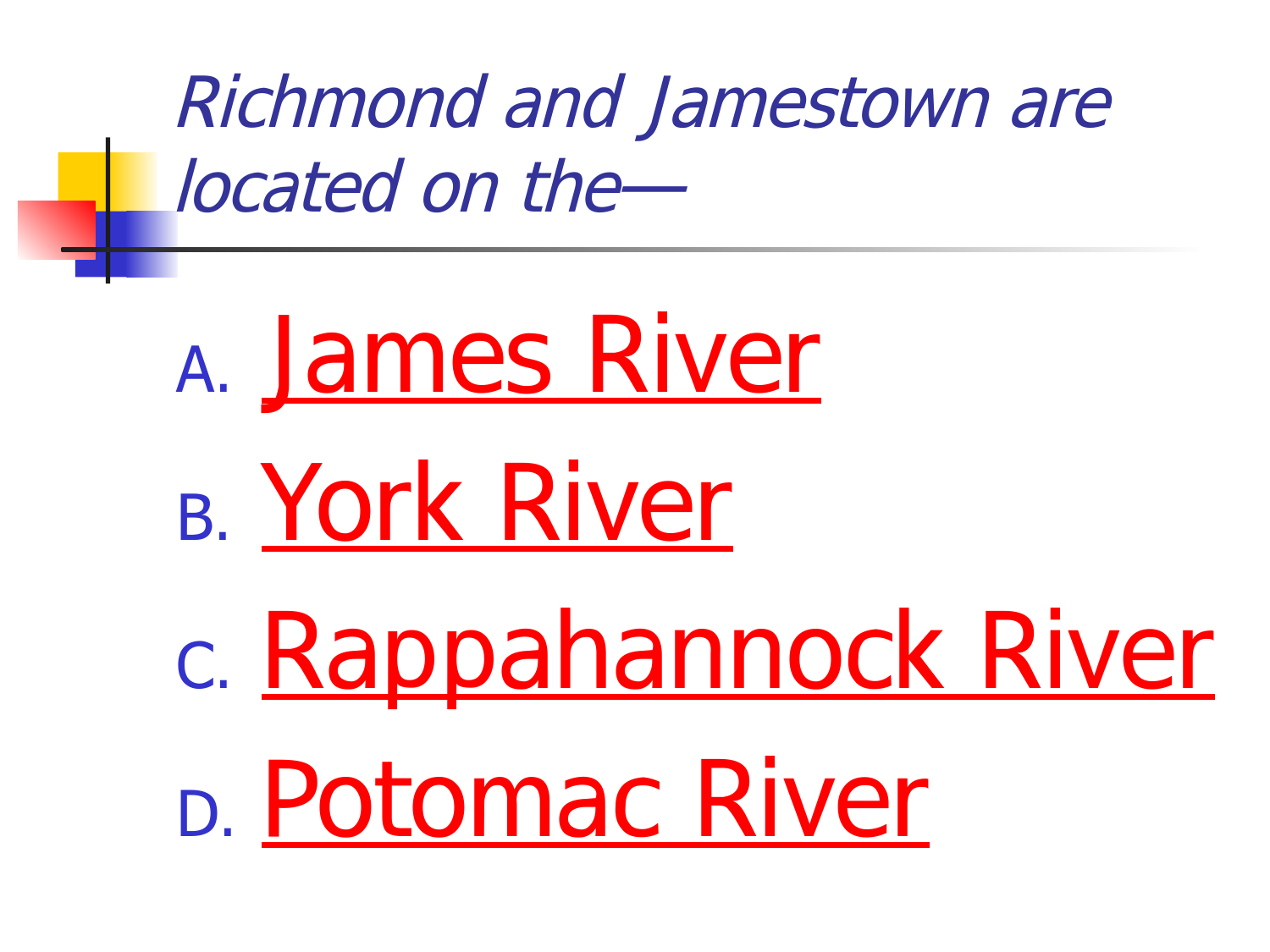

# Richmond and Jamestown are located on the—
James River
York River
Rappahannock River
Potomac River